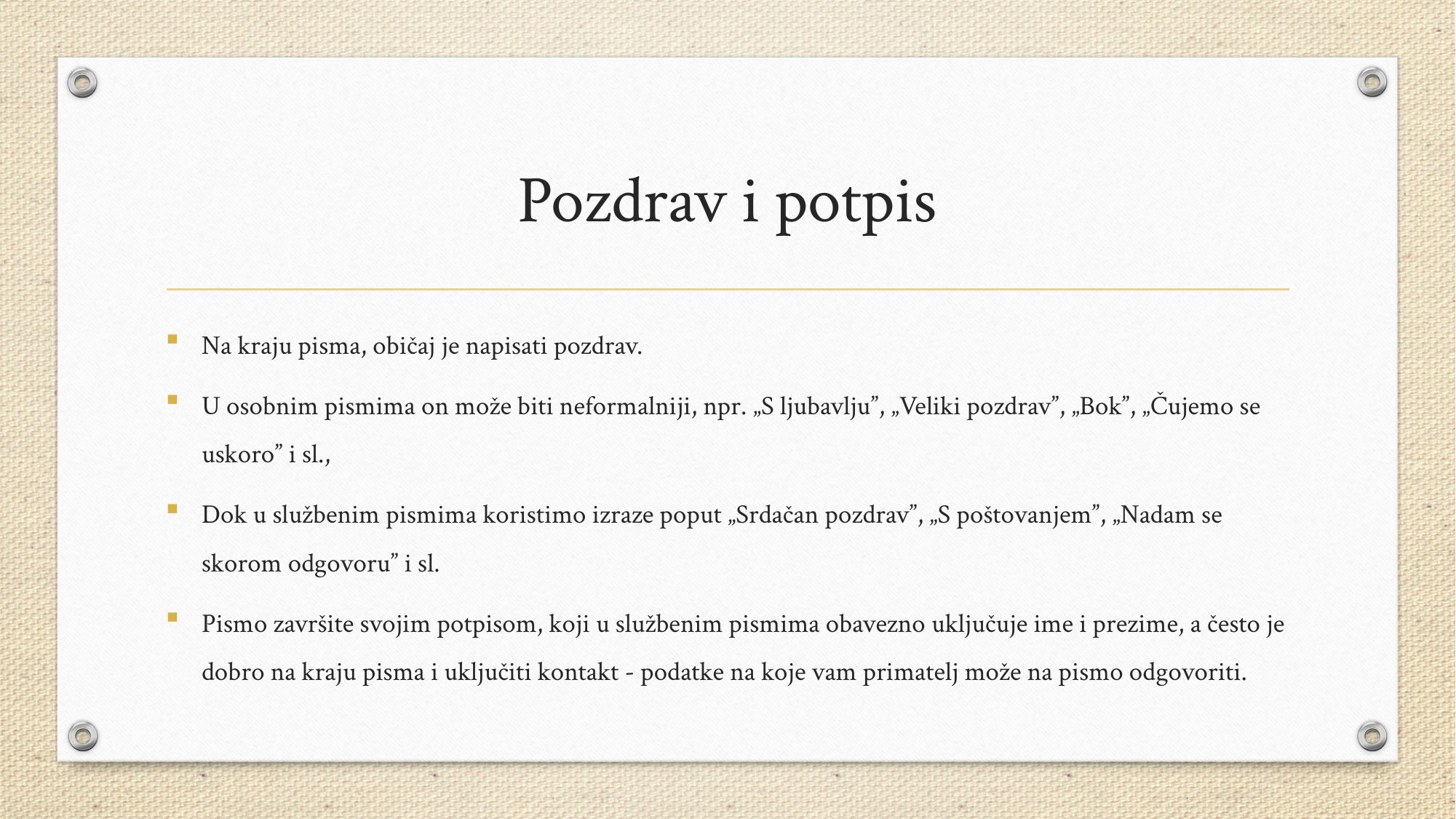

# Pozdrav i potpis
Na kraju pisma, običaj je napisati pozdrav.
U osobnim pismima on može biti neformalniji, npr. „S ljubavlju”, „Veliki pozdrav”, „Bok”, „Čujemo se uskoro” i sl.,
Dok u službenim pismima koristimo izraze poput „Srdačan pozdrav”, „S poštovanjem”, „Nadam se skorom odgovoru” i sl.
Pismo završite svojim potpisom, koji u službenim pismima obavezno uključuje ime i prezime, a često je dobro na kraju pisma i uključiti kontakt - podatke na koje vam primatelj može na pismo odgovoriti.